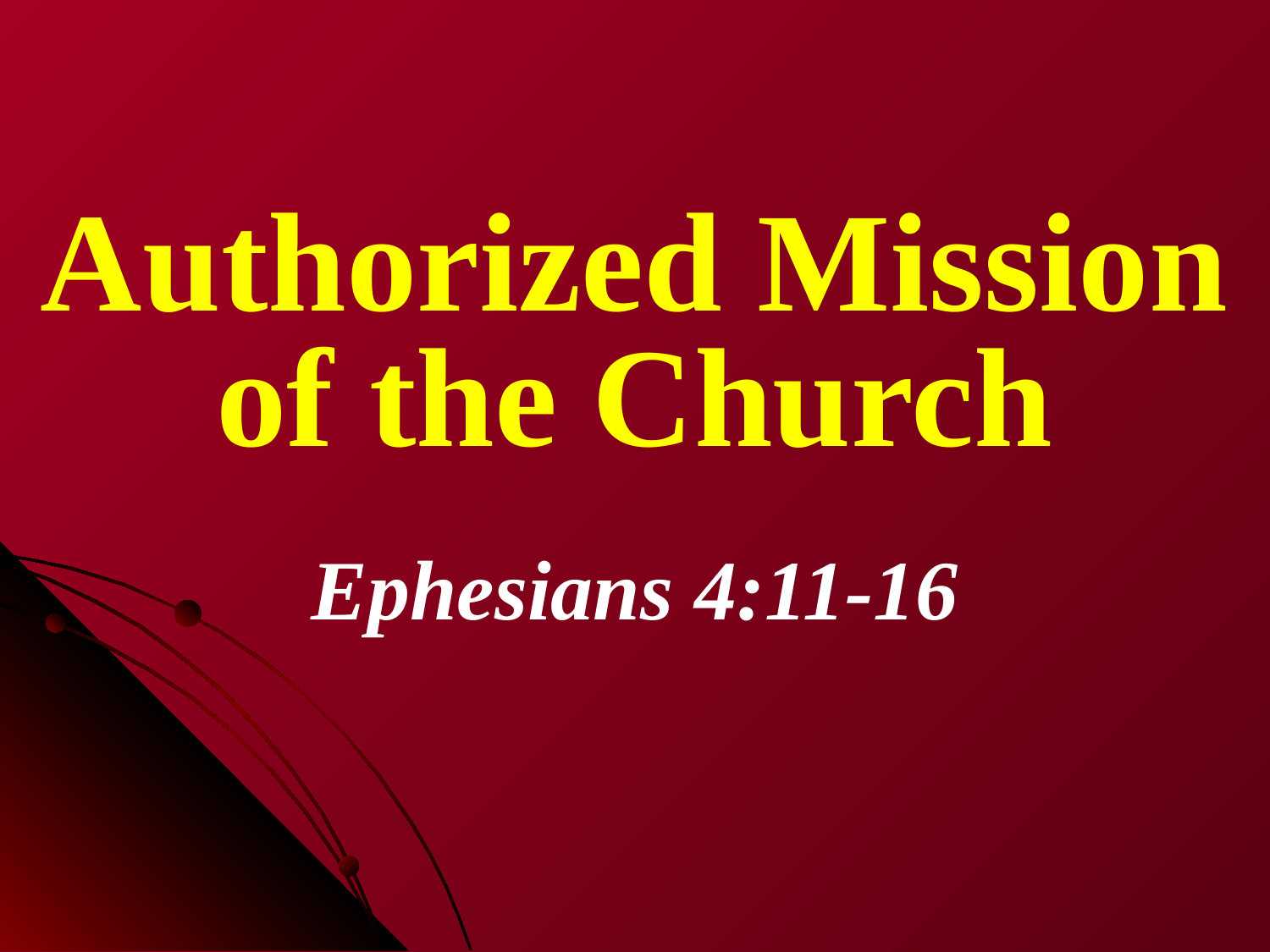

# Authorized Mission of the Church
Ephesians 4:11-16